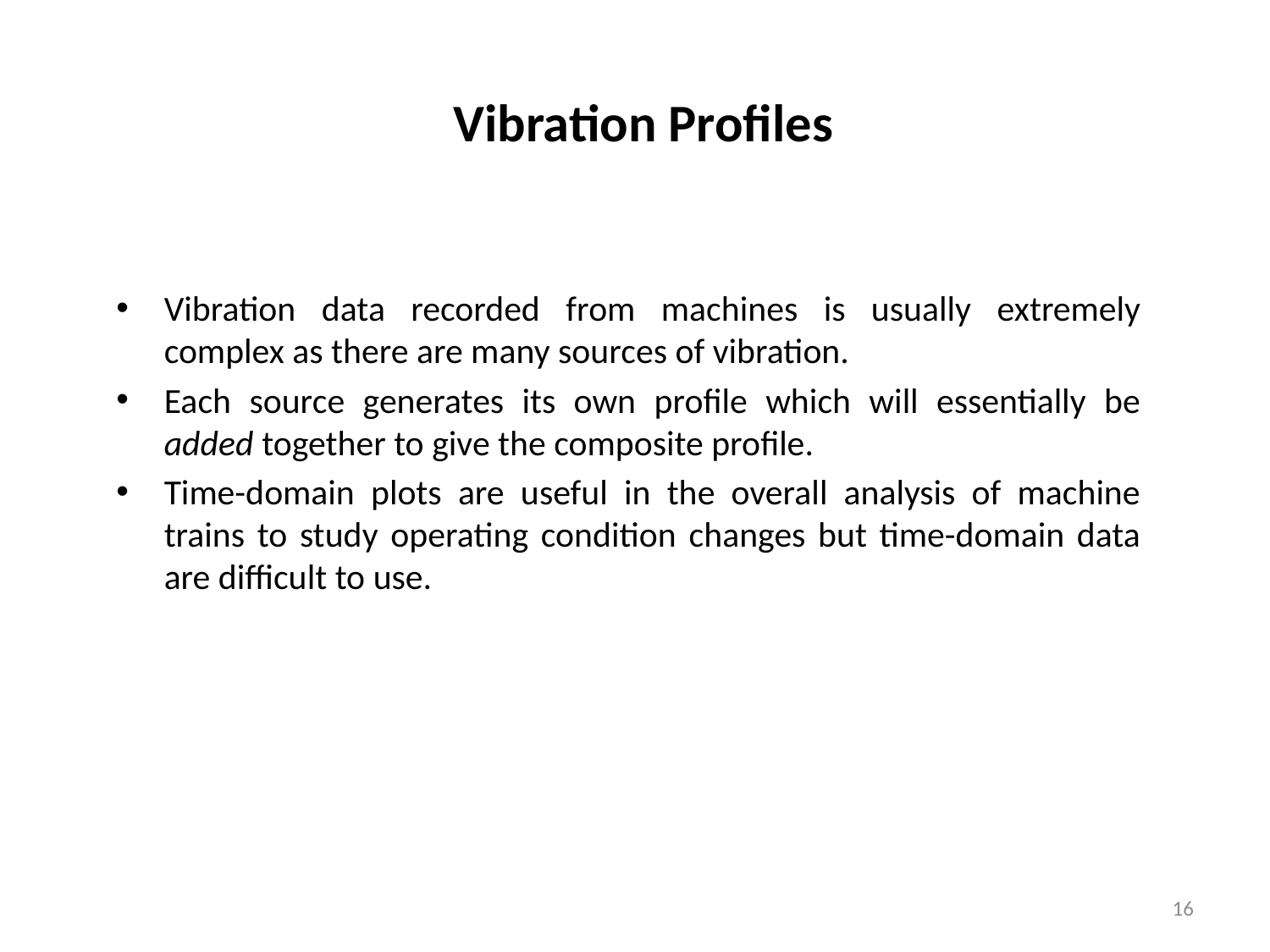

# Vibration Profiles
Vibration data recorded from machines is usually extremely complex as there are many sources of vibration.
Each source generates its own profile which will essentially be added together to give the composite profile.
Time-domain plots are useful in the overall analysis of machine trains to study operating condition changes but time-domain data are difficult to use.

16